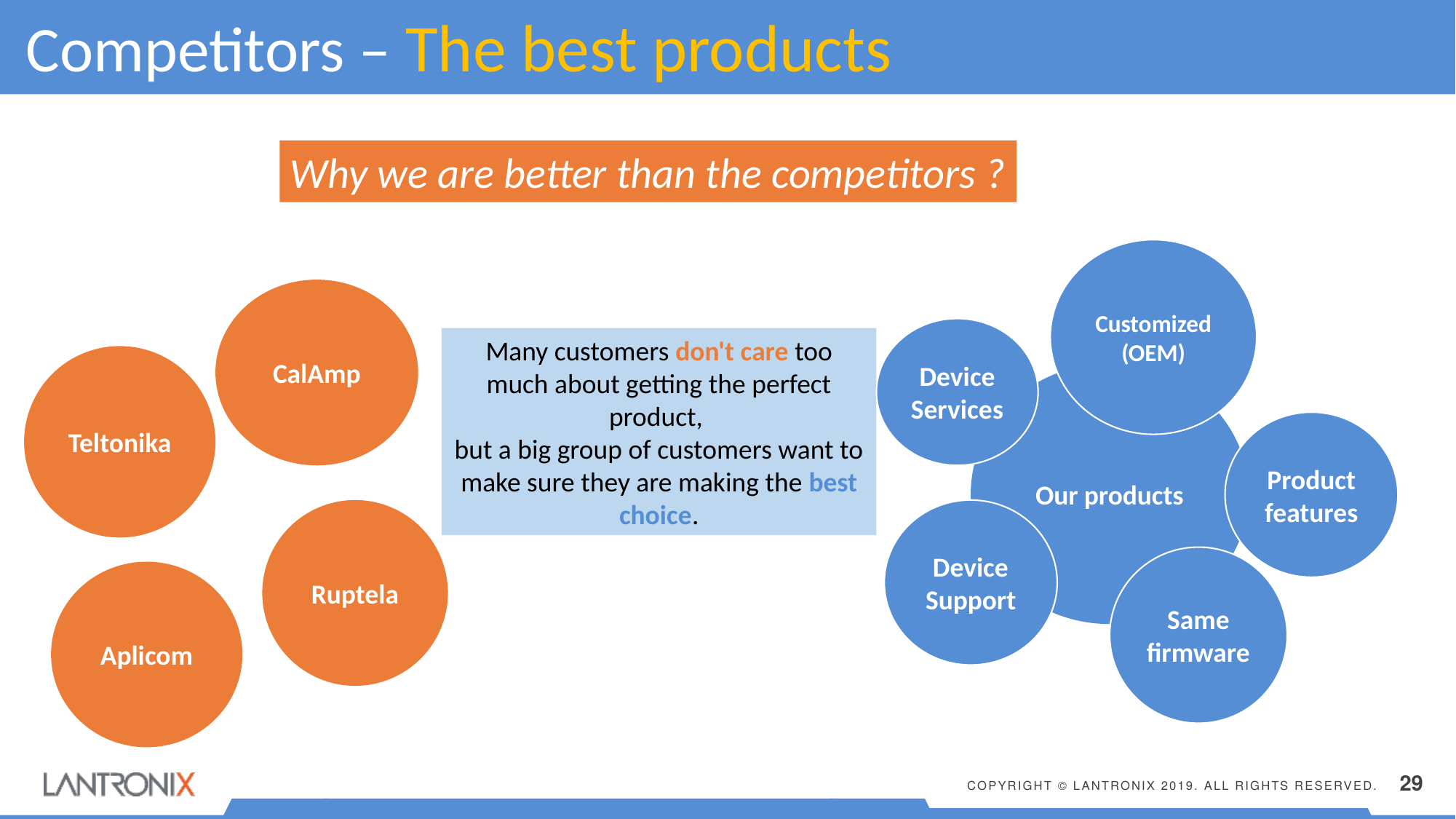

Competitors – The best products
Why we are better than the competitors ?
Customized
(OEM)
CalAmp
Device
Services
Many customers don't care too much about getting the perfect product,
but a big group of customers want to make sure they are making the best choice.
Teltonika
Our products
Product features
Ruptela
Device
Support
Same firmware
Aplicom